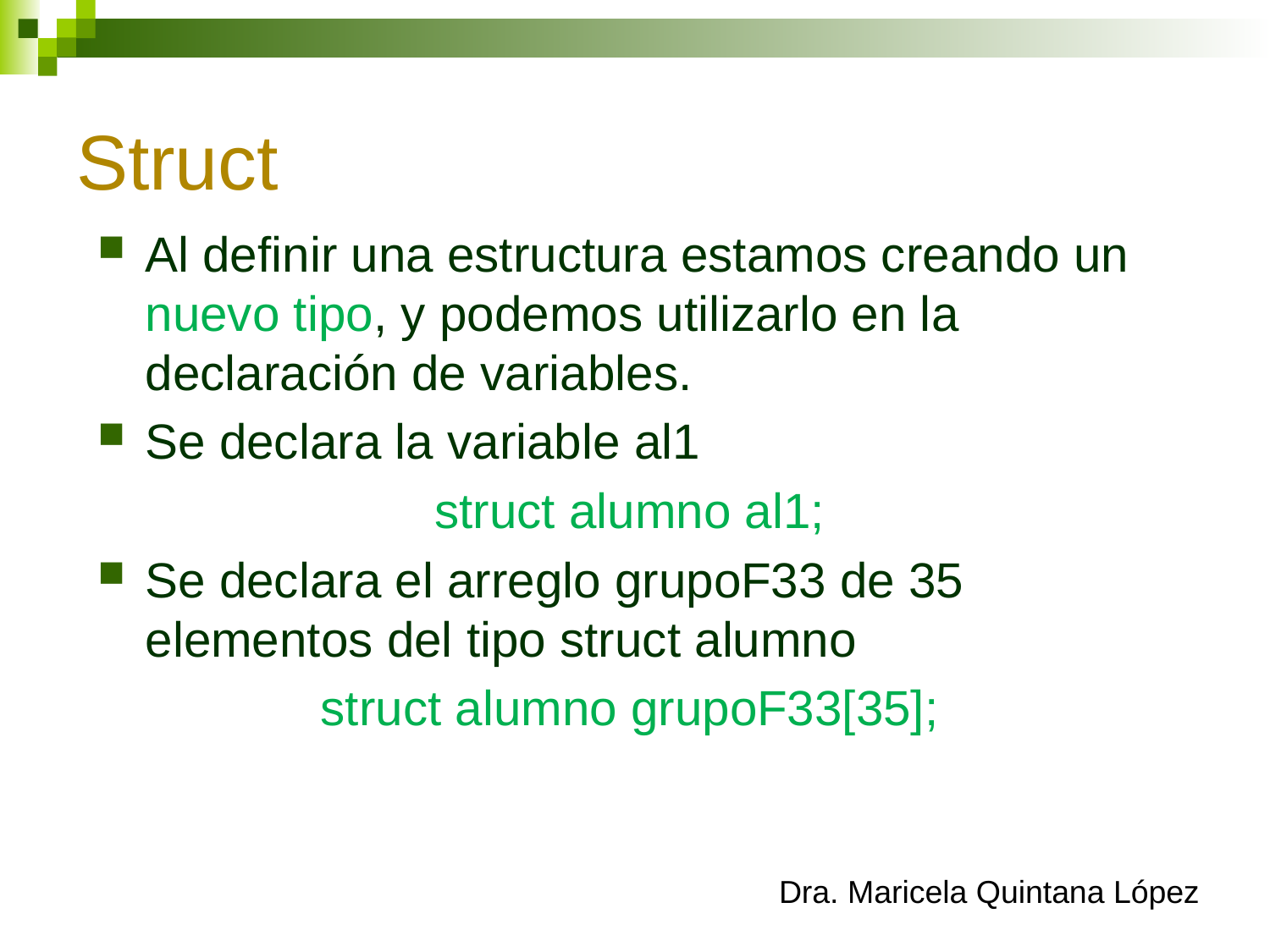

# Struct
Al definir una estructura estamos creando un nuevo tipo, y podemos utilizarlo en la declaración de variables.
Se declara la variable al1
struct alumno al1;
Se declara el arreglo grupoF33 de 35 elementos del tipo struct alumno
struct alumno grupoF33[35];